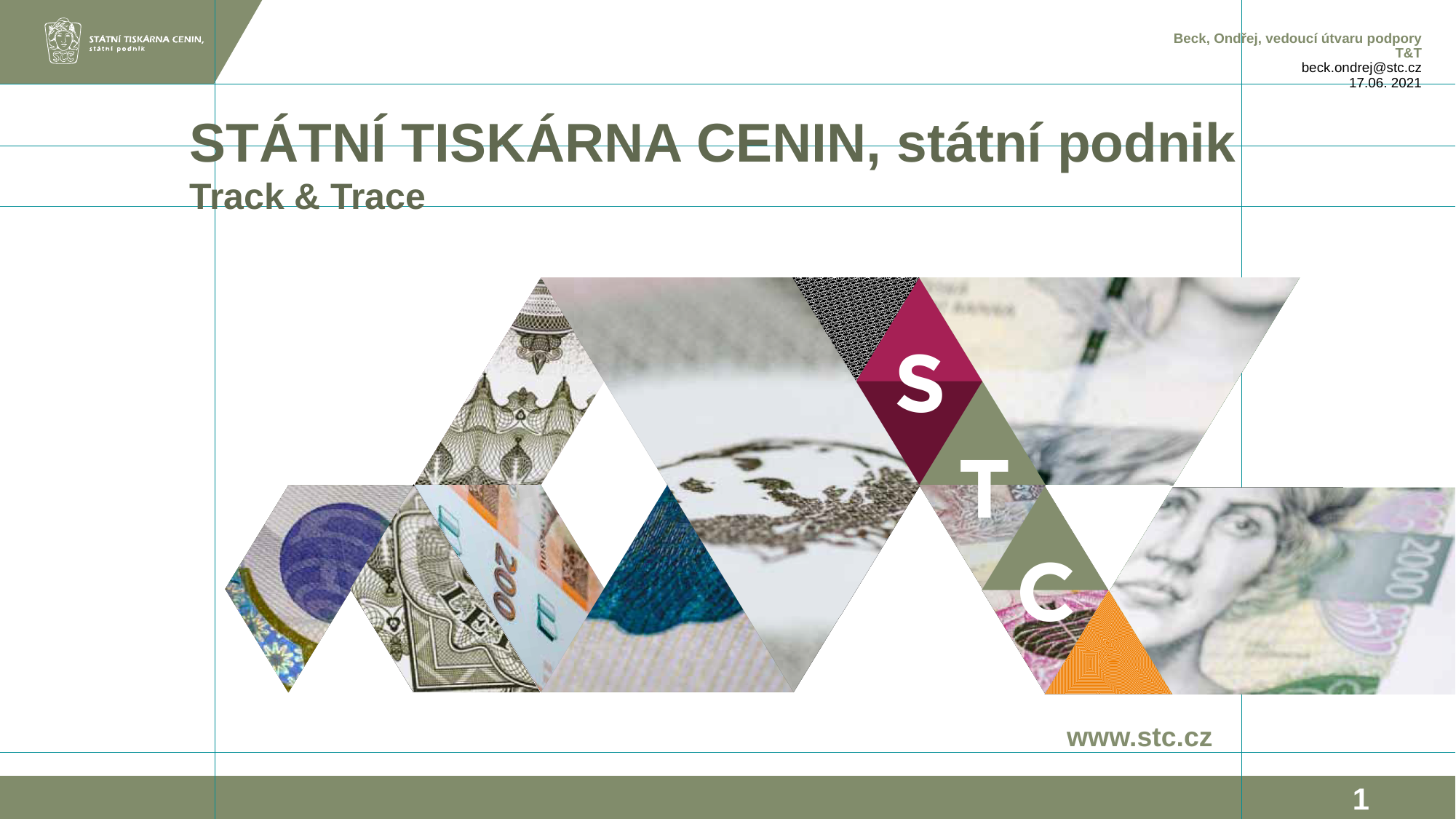

Beck, Ondřej, vedoucí útvaru podpory T&T
beck.ondrej@stc.cz
17.06. 2021
# STÁTNÍ TISKÁRNA CENIN, státní podnik Track & Trace
www.stc.cz
1